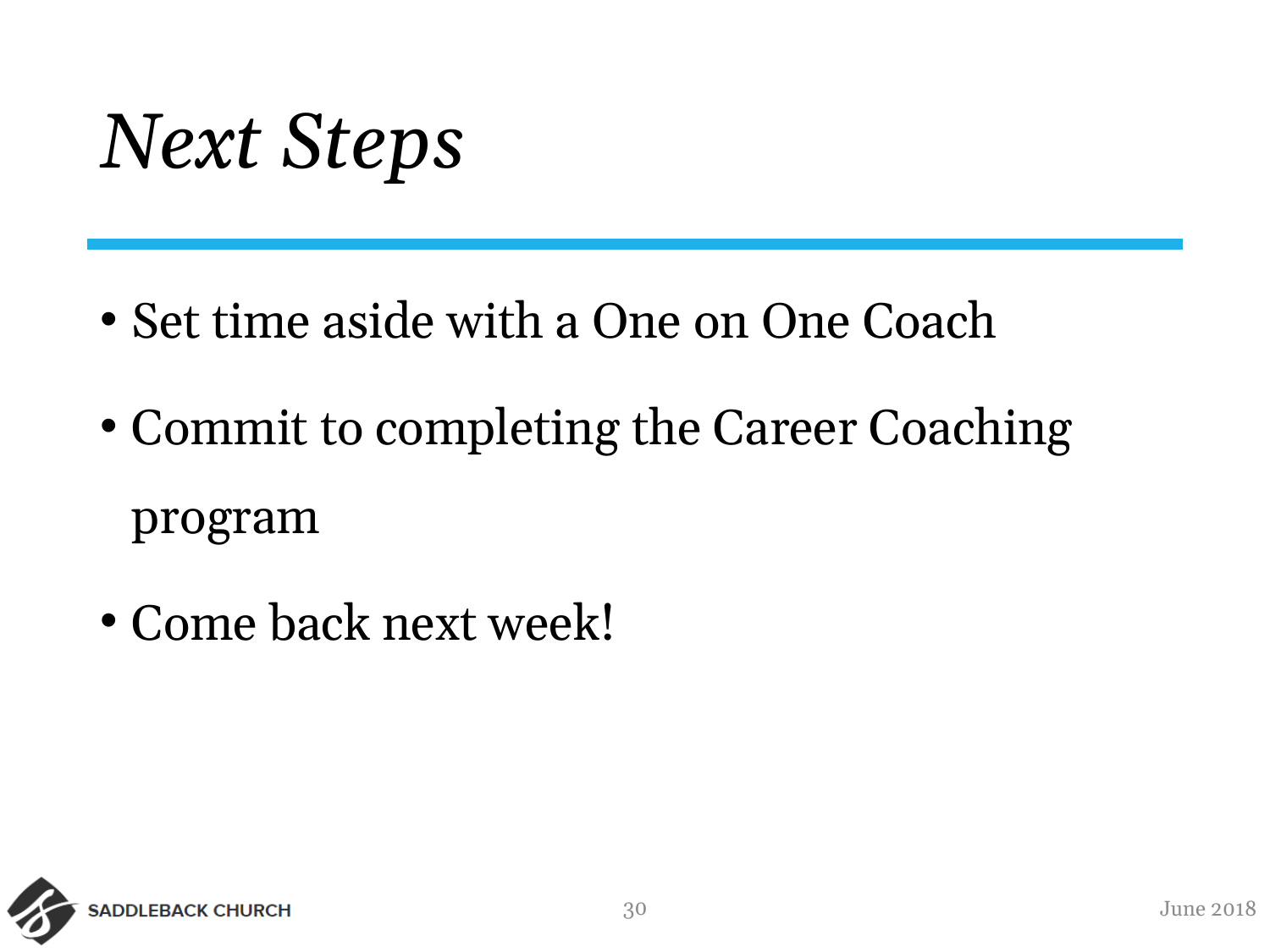

# Next Steps
Set time aside with a One on One Coach
Commit to completing the Career Coaching program
Come back next week!
30
June 2018